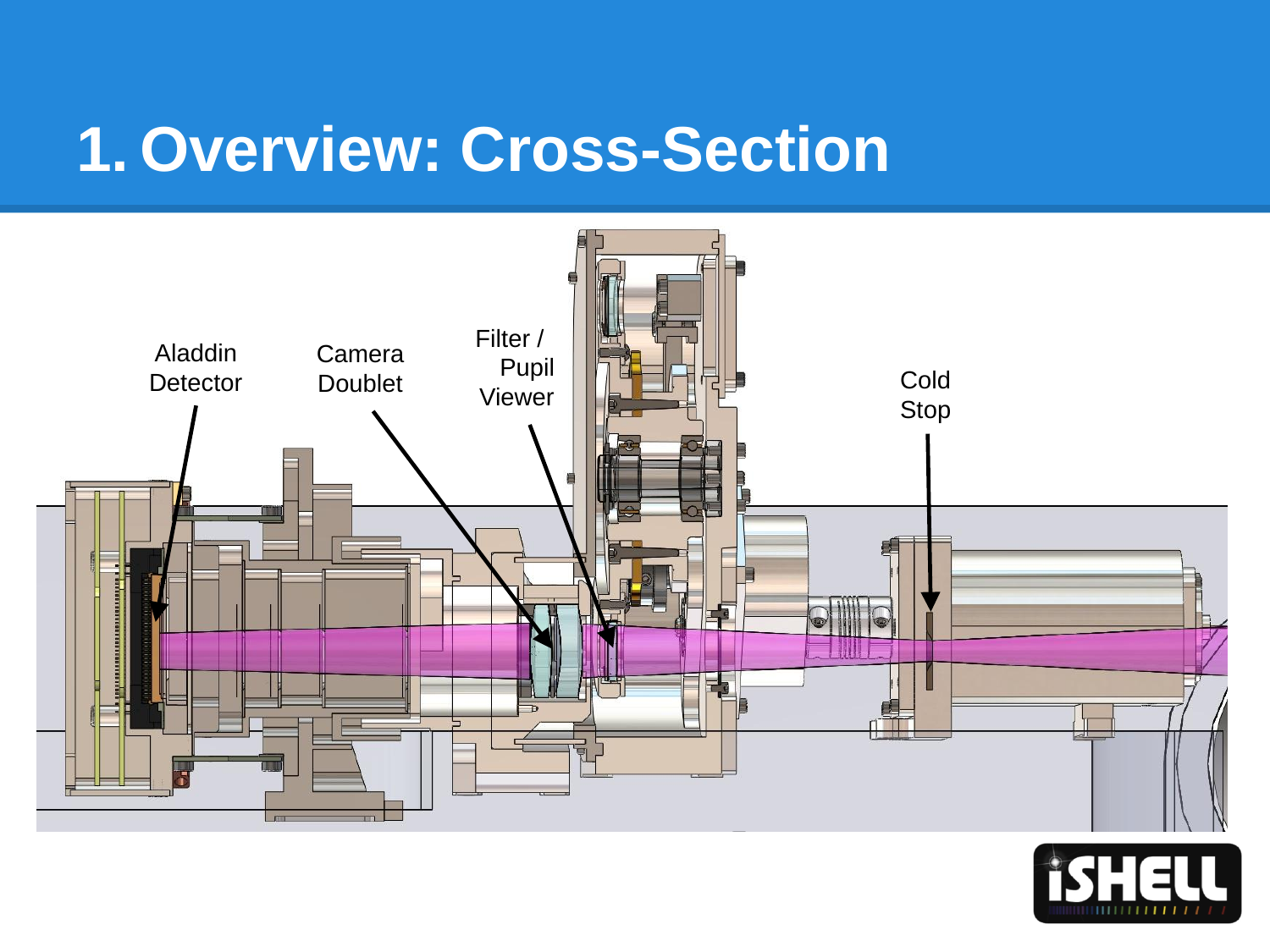

# Overview: Cross-Section

Filter /      Pupil
Viewer
Aladdin Detector
Camera Doublet
Cold Stop